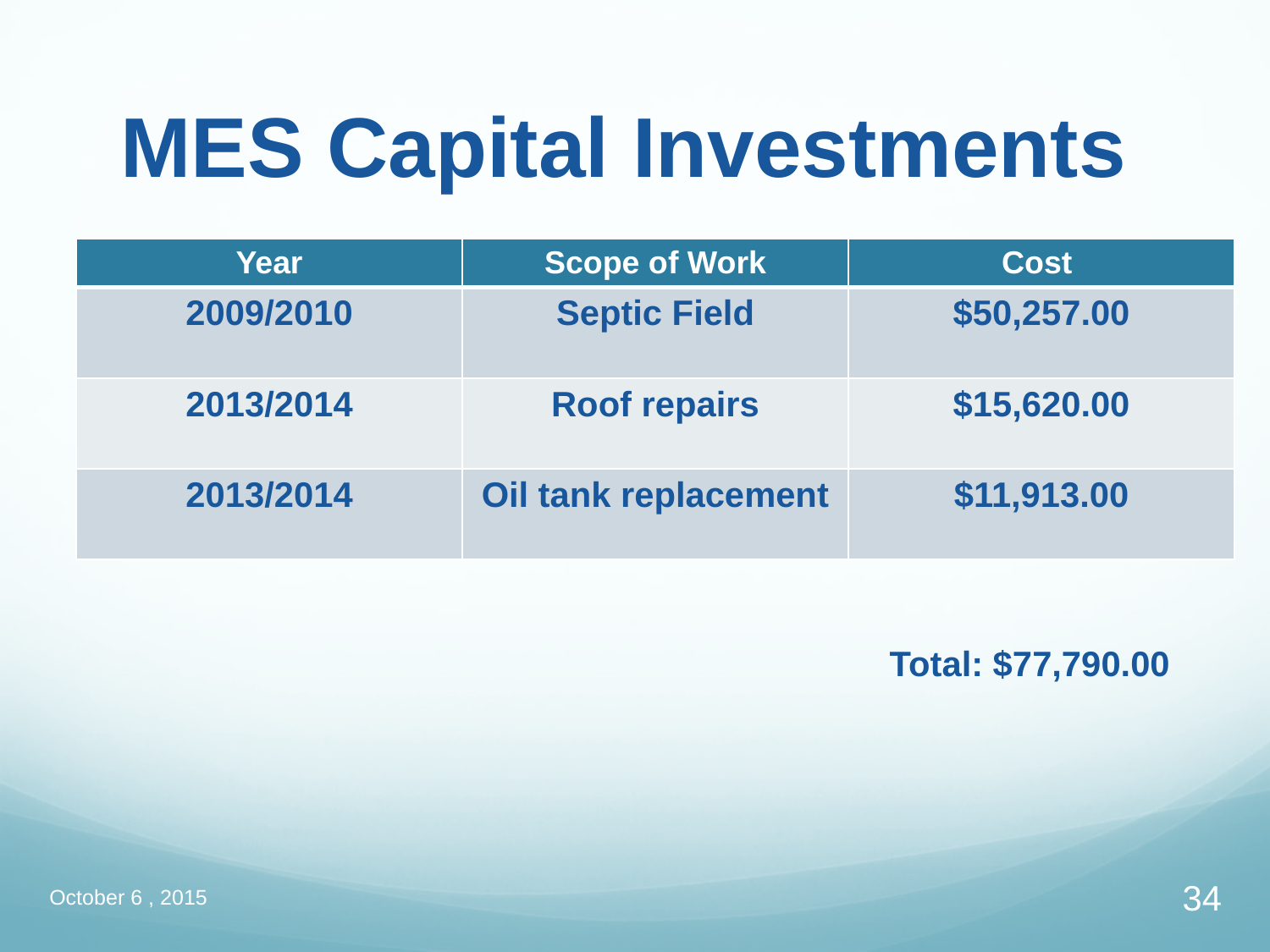

# MES Capital Investments
| Year | Scope of Work | Cost |
| --- | --- | --- |
| 2009/2010 | Septic Field | $50,257.00 |
| 2013/2014 | Roof repairs | $15,620.00 |
| 2013/2014 | Oil tank replacement | $11,913.00 |
 Total: $77,790.00
October 6 , 2015
34